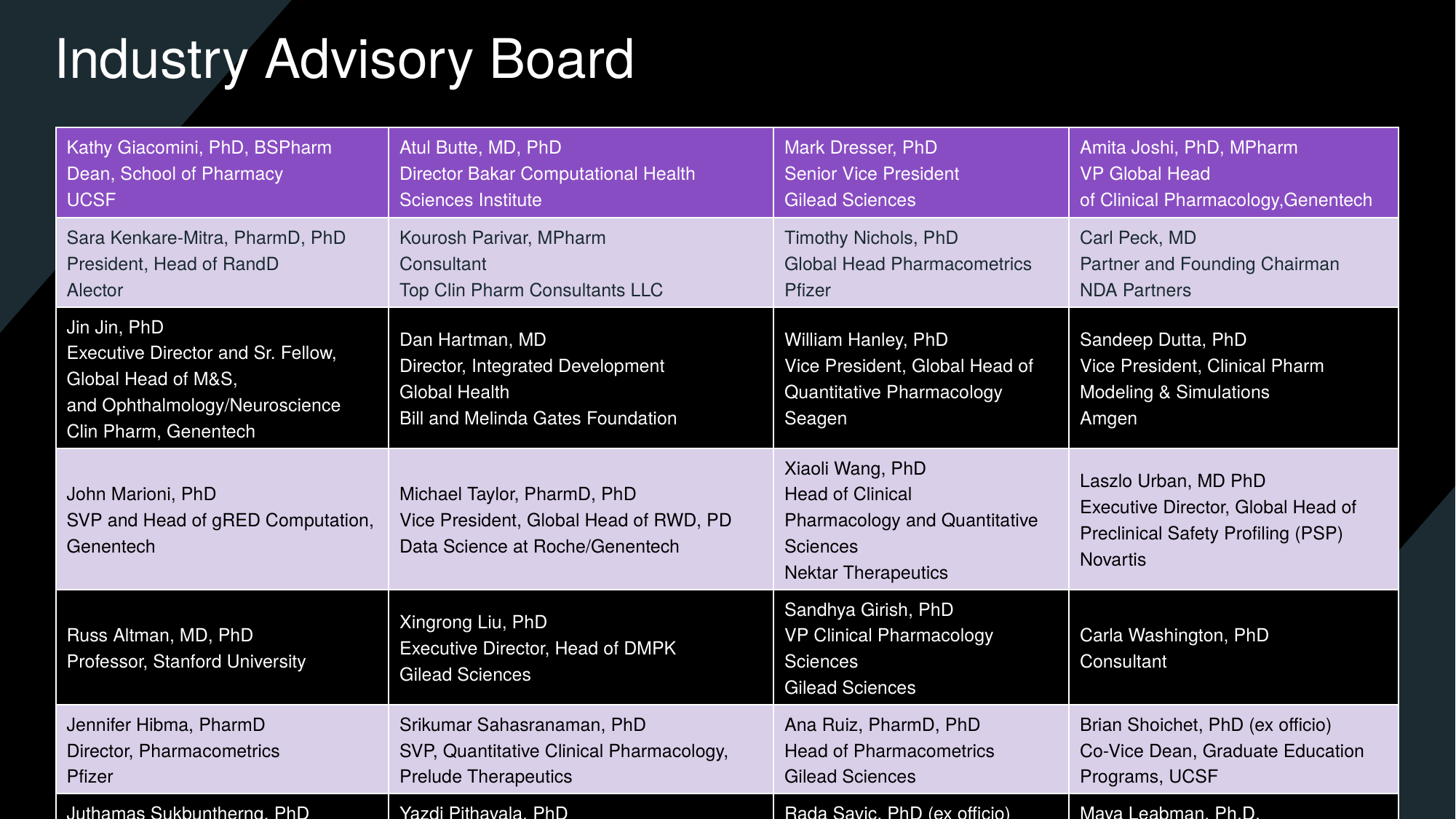

# Industry Advisory Board
| Kathy Giacomini, PhD, BSPharm​ Dean, School of Pharmacy​ UCSF​ | Atul Butte, MD, PhD ​ Director Bakar Computational Health Sciences Institute ​ | Mark Dresser, PhD ​ Senior Vice President ​ Gilead Sciences ​ | Amita Joshi, PhD, MPharm ​ VP Global Head of Clinical Pharmacology,Genentech ​ |
| --- | --- | --- | --- |
| Sara Kenkare-Mitra, PharmD, PhD ​ President, Head of RandD  ​ Alector ​ | Kourosh Parivar, MPharm​ Consultant​ Top Clin Pharm Consultants LLC  ​ | Timothy Nichols, PhD ​ Global Head Pharmacometrics ​ Pfizer ​ | Carl Peck, MD ​ Partner and Founding Chairman ​ NDA Partners ​ |
| Jin Jin, PhD​ Executive Director and Sr. Fellow, Global Head of M&S, and Ophthalmology/Neuroscience Clin Pharm, Genentech​ | Dan Hartman, MD ​ Director, Integrated Development ​ Global Health ​ Bill and Melinda Gates Foundation ​ | William Hanley, PhD ​ Vice President, Global Head of Quantitative Pharmacology ​ Seagen ​ | Sandeep Dutta, PhD ​ Vice President, Clinical Pharm Modeling & Simulations ​ Amgen ​ |
| John Marioni, PhD​ SVP and Head of gRED Computation, Genentech​ | Michael Taylor, PharmD, PhD ​ Vice President, Global Head of RWD, PD Data Science at Roche/Genentech ​ | Xiaoli Wang, PhD​ Head of Clinical Pharmacology and Quantitative Sciences​ Nektar Therapeutics​ | Laszlo Urban, MD PhD ​ Executive Director, Global Head of Preclinical Safety Profiling (PSP) ​ Novartis ​ |
| Russ Altman, MD, PhD ​ Professor, Stanford University ​ | Xingrong Liu, PhD​ Executive Director, Head of DMPK​ Gilead Sciences​ | Sandhya Girish, PhD​ VP Clinical Pharmacology Sciences​ Gilead Sciences​ | Carla Washington, PhD ​ Consultant ​ |
| Jennifer Hibma, PharmD​ Director, Pharmacometrics​ Pfizer​ | Srikumar Sahasranaman, PhD​ SVP, Quantitative Clinical Pharmacology, Prelude Therapeutics​ | Ana Ruiz, PharmD, PhD​ Head of Pharmacometrics​ Gilead Sciences​ | Brian Shoichet, PhD (ex officio)​ Co-Vice Dean, Graduate Education Programs, UCSF​ |
| Juthamas Sukbuntherng, PhD​ Head of Clinical Pharmacology and DMPK, Pharmacyclics​ | Yazdi Pithavala, PhD ​ Executive Director, Clinical Pharmacology, Pfizer ​ | Rada Savic, PhD (ex officio)​ Co-Vice Dean, Graduate Education Programs, UCSF​ | Maya Leabman, Ph.D. ​ Sr. Director Clinical Pharmacology ​ IGM Biosciences​ |